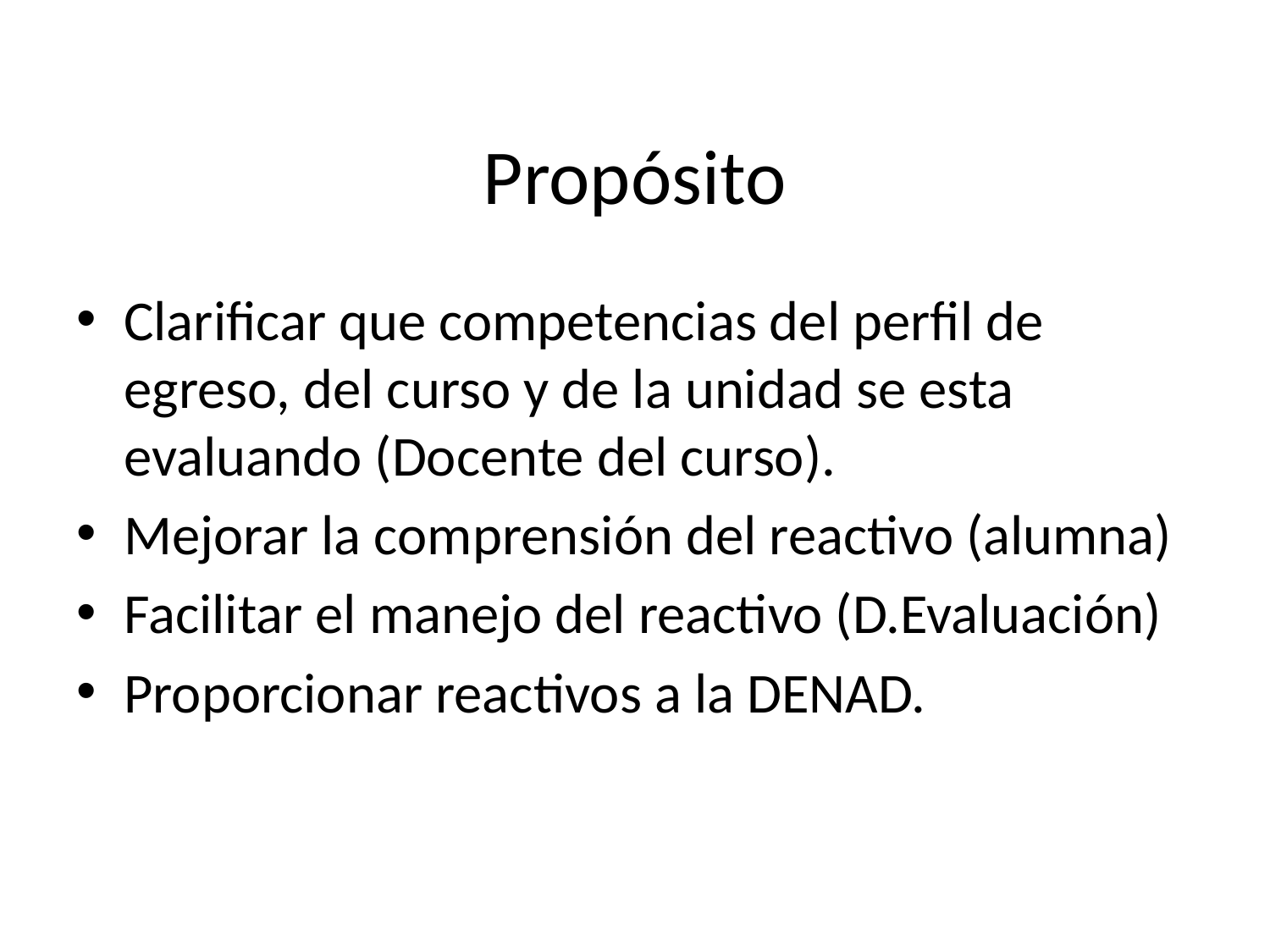

# Propósito
Clarificar que competencias del perfil de egreso, del curso y de la unidad se esta evaluando (Docente del curso).
Mejorar la comprensión del reactivo (alumna)
Facilitar el manejo del reactivo (D.Evaluación)
Proporcionar reactivos a la DENAD.